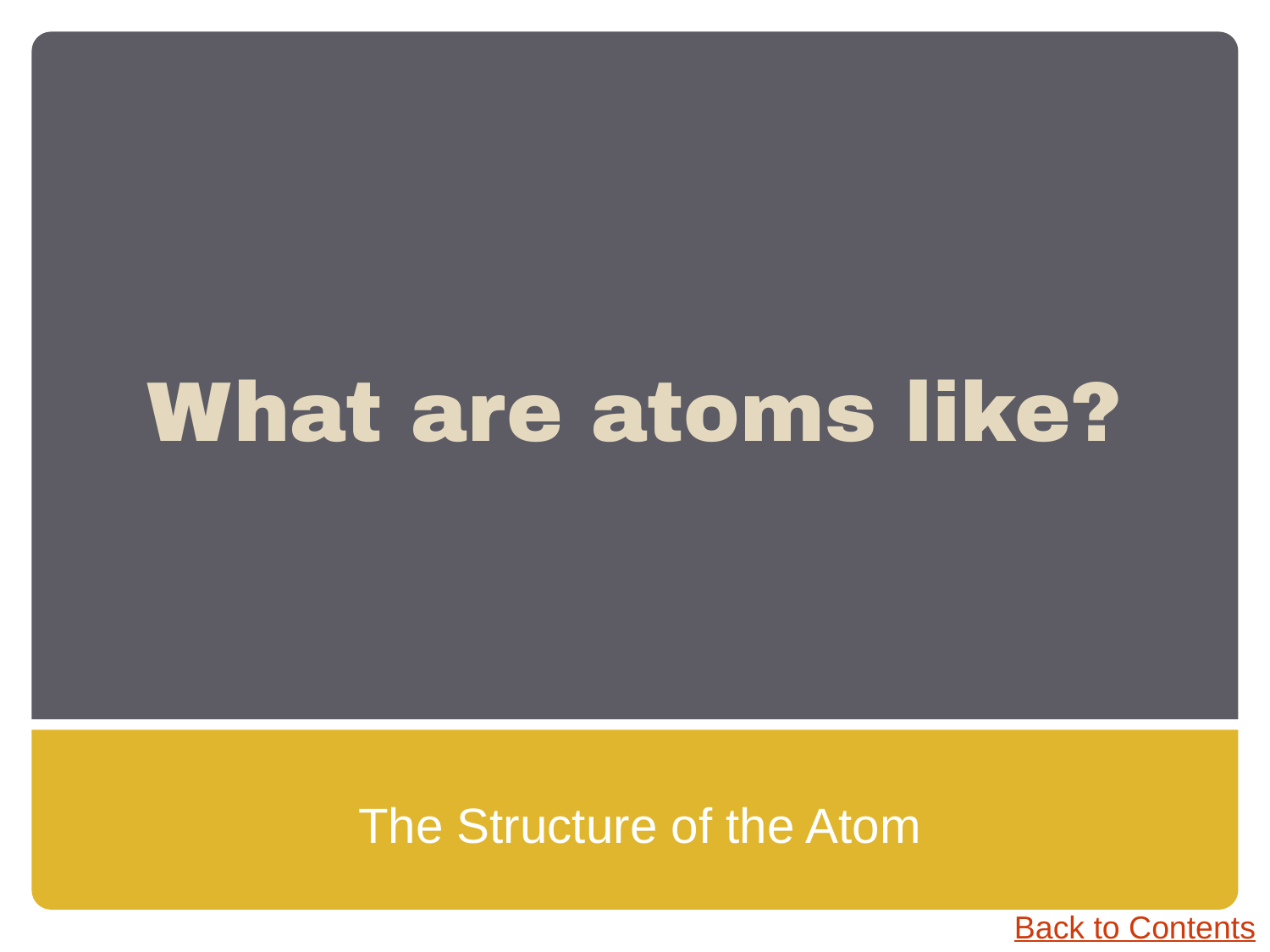

# What are atoms like?
The Structure of the Atom
Back to Contents